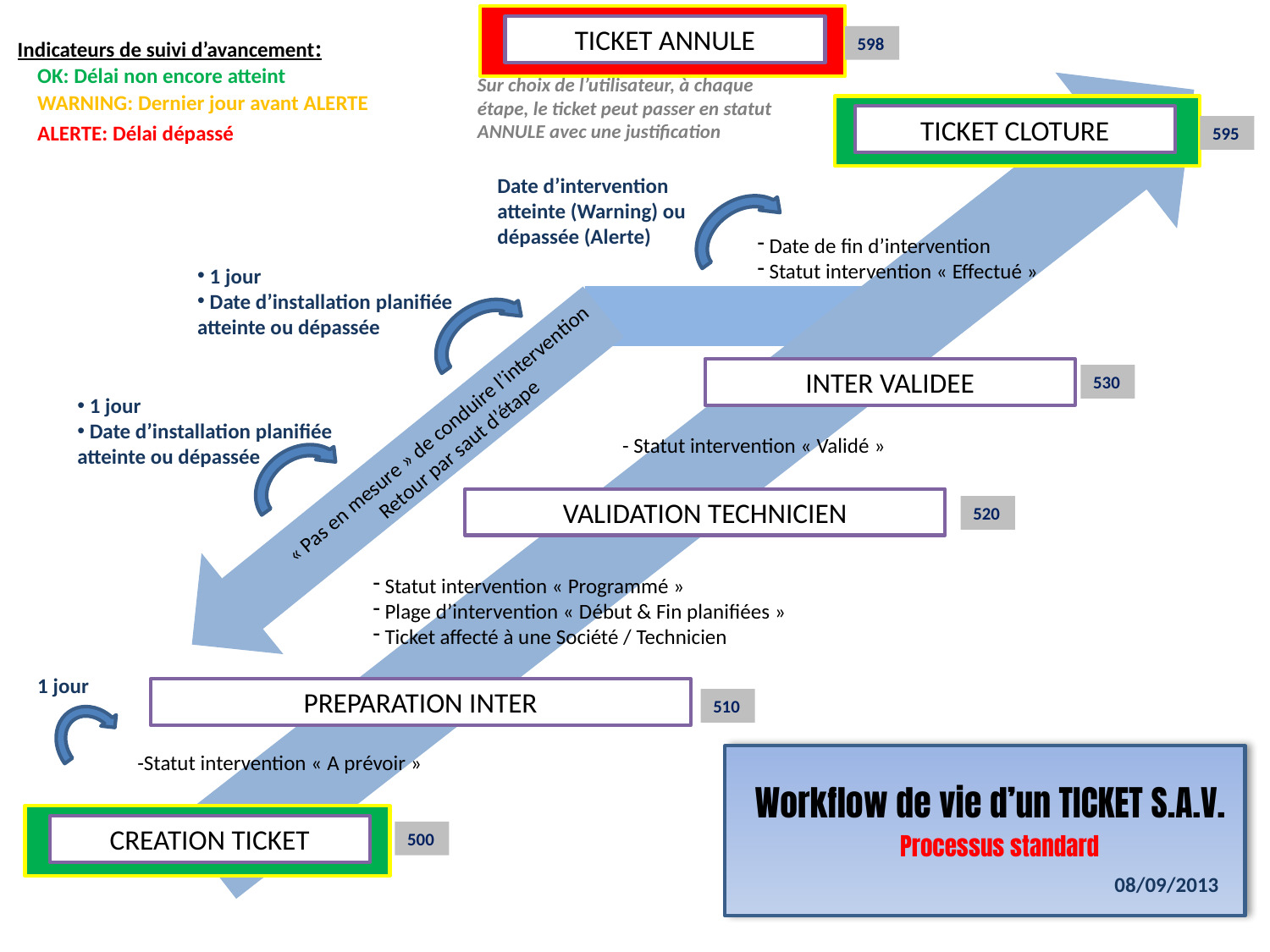

TICKET ANNULE
Indicateurs de suivi d’avancement:
598
OK: Délai non encore atteint
Sur choix de l’utilisateur, à chaque étape, le ticket peut passer en statut ANNULE avec une justification
WARNING: Dernier jour avant ALERTE

TICKET CLOTURE
ALERTE: Délai dépassé
595
Date d’intervention atteinte (Warning) ou dépassée (Alerte)

 Date de fin d’intervention
 Statut intervention « Effectué »
 1 jour
 Date d’installation planifiée atteinte ou dépassée

INTER VALIDEE
530

 1 jour
 Date d’installation planifiée atteinte ou dépassée
« Pas en mesure » de conduire l’intervention
                    Retour par saut d’étape

 - Statut intervention « Validé »

VALIDATION TECHNICIEN
520
 Statut intervention « Programmé »
 Plage d’intervention « Début & Fin planifiées »
 Ticket affecté à une Société / Technicien
1 jour
PREPARATION INTER
510

-Statut intervention « A prévoir »

Workflow de vie d’un TICKET S.A.V.

CREATION TICKET
500
Processus standard
08/09/2013